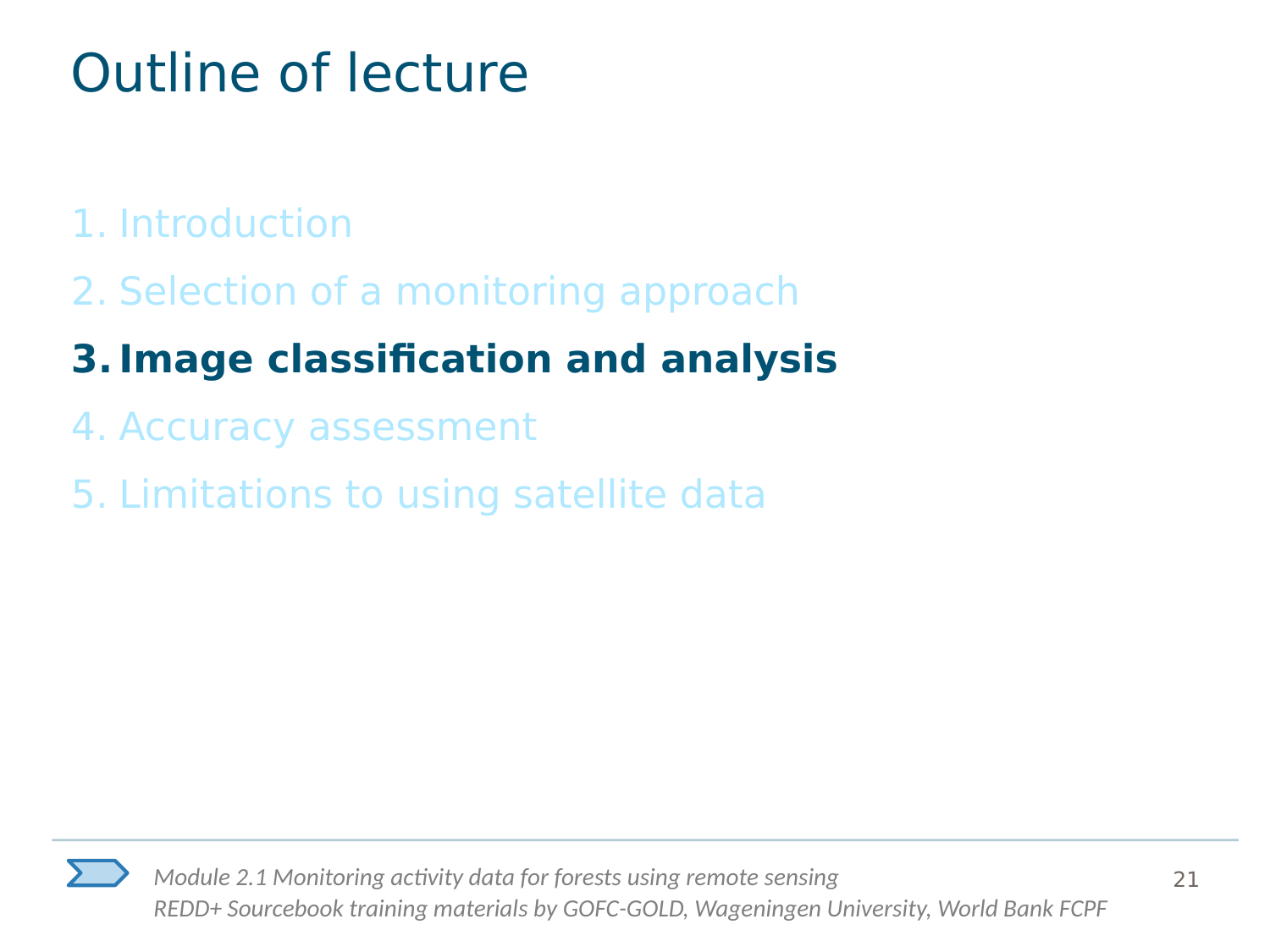

# Outline of lecture
Introduction
Selection of a monitoring approach
Image classification and analysis
Accuracy assessment
Limitations to using satellite data